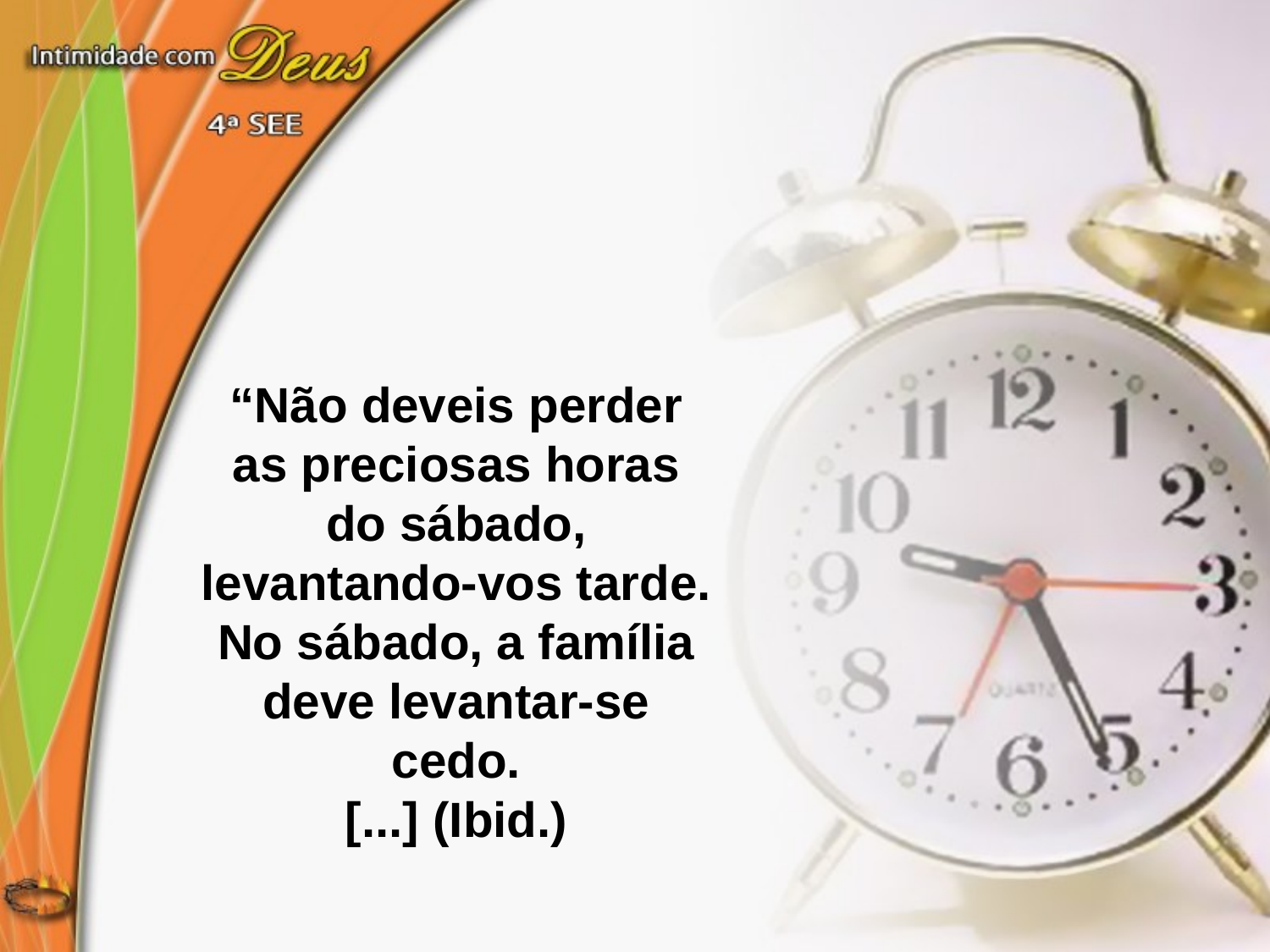

“Não deveis perder as preciosas horas do sábado,
levantando-vos tarde. No sábado, a família deve levantar-se cedo.
[...] (Ibid.)